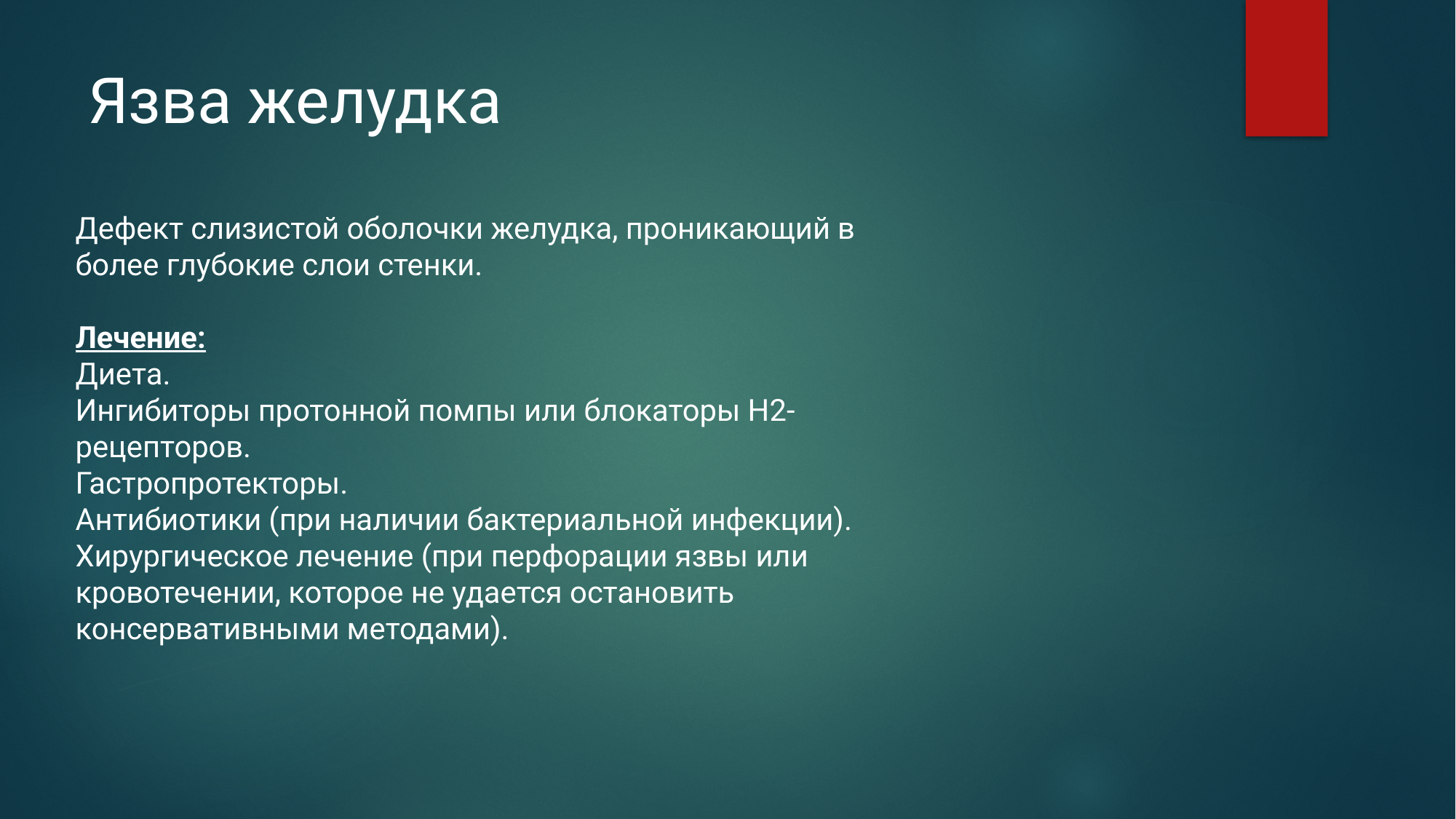

# Язва желудка
Дефект слизистой оболочки желудка, проникающий в более глубокие слои стенки.
Лечение:
Диета.
Ингибиторы протонной помпы или блокаторы H2-рецепторов.
Гастропротекторы.
Антибиотики (при наличии бактериальной инфекции).
Хирургическое лечение (при перфорации язвы или кровотечении, которое не удается остановить консервативными методами).